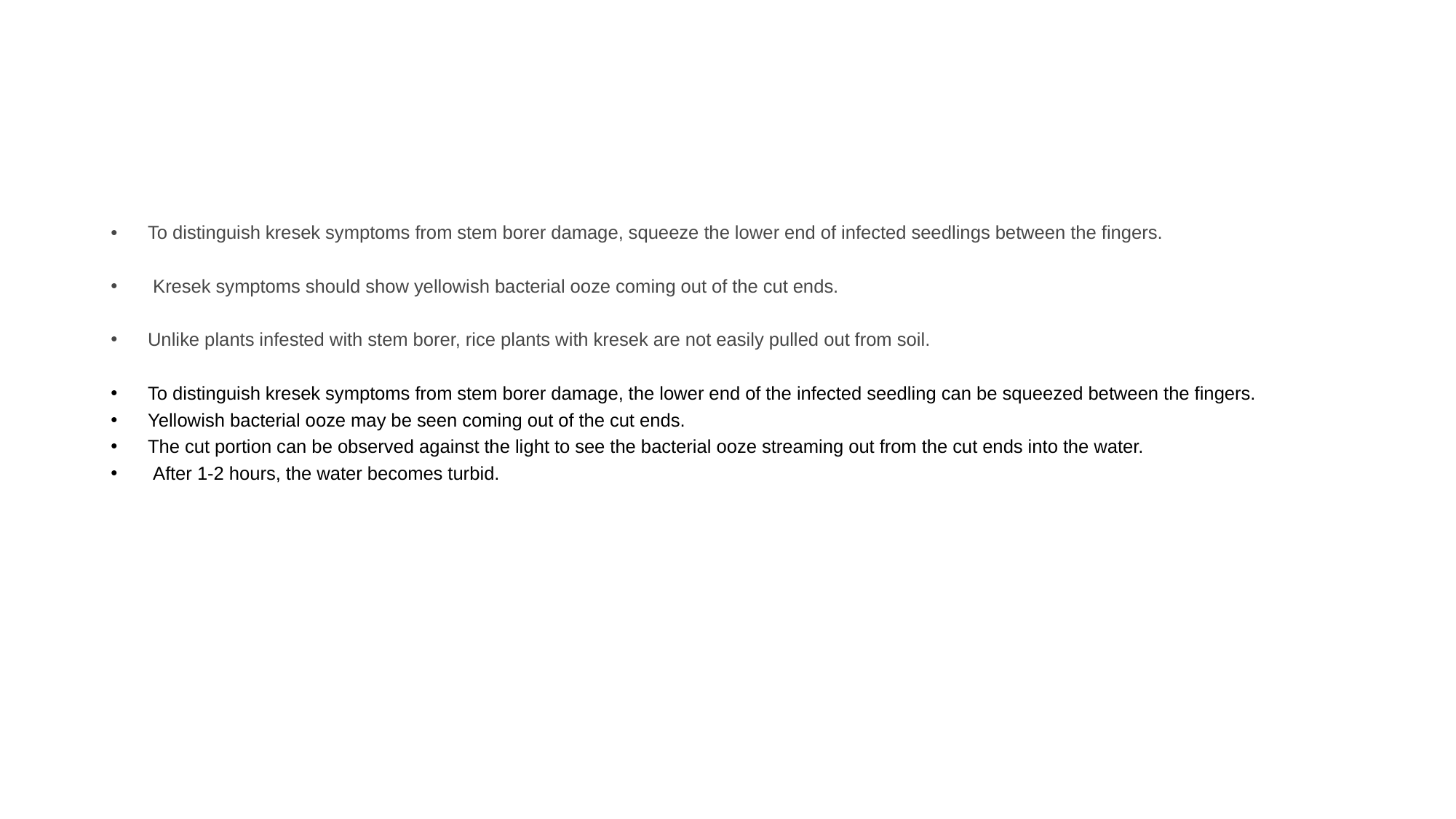

To distinguish kresek symptoms from stem borer damage, squeeze the lower end of infected seedlings between the fingers.

 Kresek symptoms should show yellowish bacterial ooze coming out of the cut ends.

Unlike plants infested with stem borer, rice plants with kresek are not easily pulled out from soil.

To distinguish kresek symptoms from stem borer damage, the lower end of the infected seedling can be squeezed between the fingers.
Yellowish bacterial ooze may be seen coming out of the cut ends.
The cut portion can be observed against the light to see the bacterial ooze streaming out from the cut ends into the water.
 After 1-2 hours, the water becomes turbid.